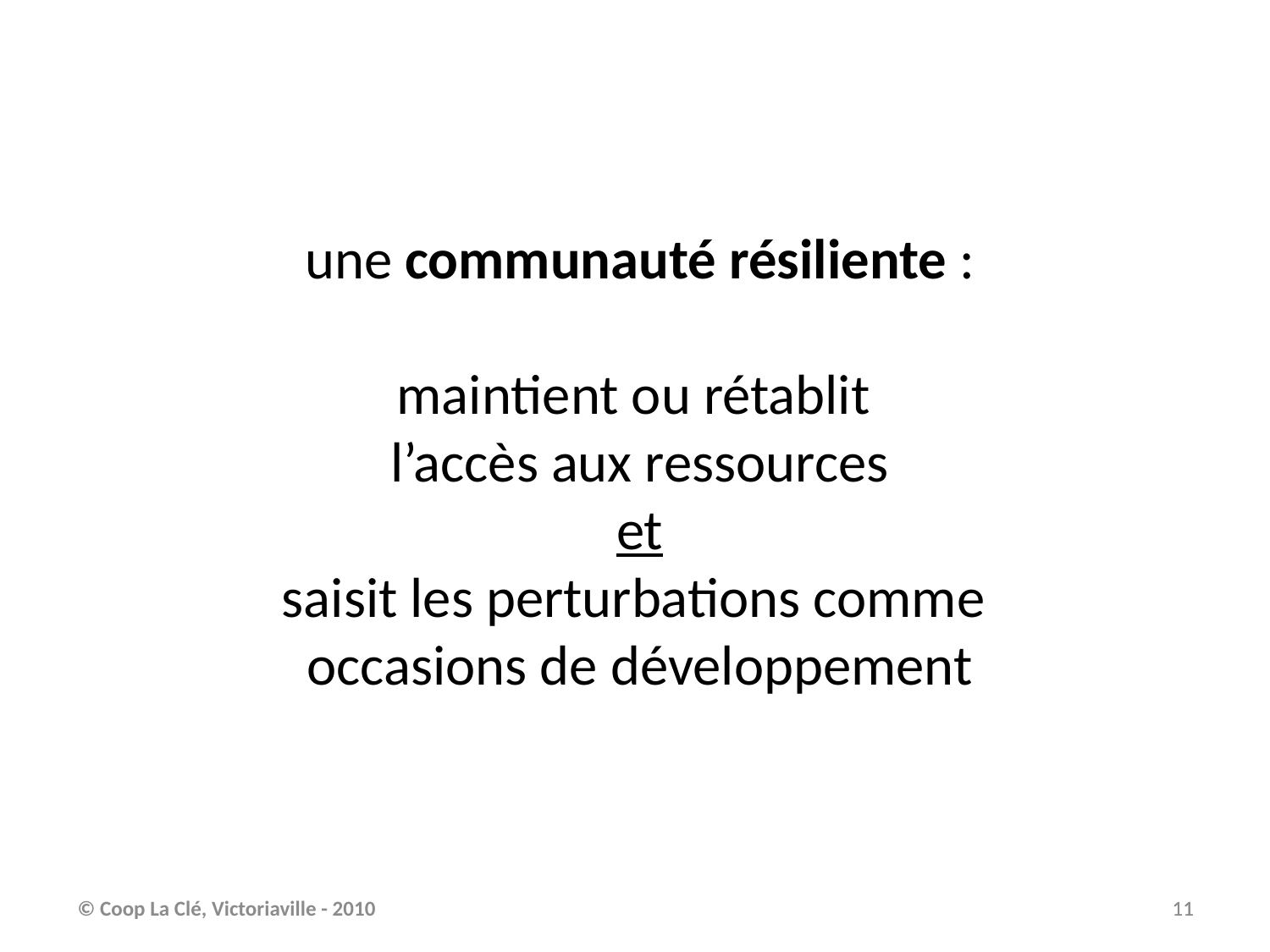

une communauté résiliente :
maintient ou rétablit
l’accès aux ressources
 et
saisit les perturbations comme
occasions de développement
© Coop La Clé, Victoriaville - 2010
11
11